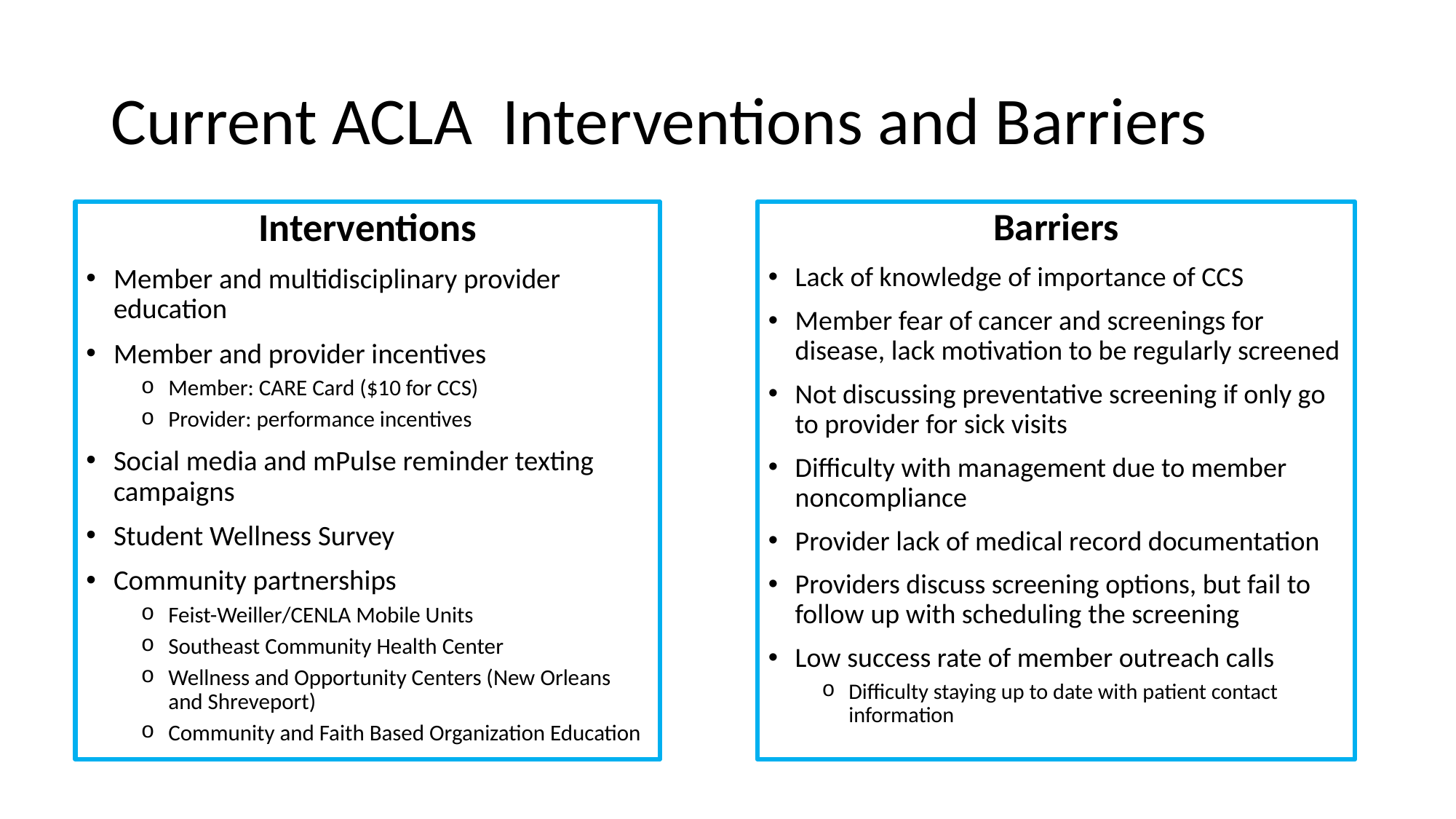

# Current ACLA  Interventions and Barriers
Interventions
Member and multidisciplinary provider education
Member and provider incentives
Member: CARE Card ($10 for CCS)
Provider: performance incentives
Social media and mPulse reminder texting campaigns
Student Wellness Survey
Community partnerships
Feist-Weiller/CENLA Mobile Units
Southeast Community Health Center
Wellness and Opportunity Centers (New Orleans and Shreveport)
Community and Faith Based Organization Education

Barriers
Lack of knowledge of importance of CCS
Member fear of cancer and screenings for disease, lack motivation to be regularly screened
Not discussing preventative screening if only go to provider for sick visits
Difficulty with management due to member noncompliance
Provider lack of medical record documentation
Providers discuss screening options, but fail to follow up with scheduling the screening
Low success rate of member outreach calls
Difficulty staying up to date with patient contact information